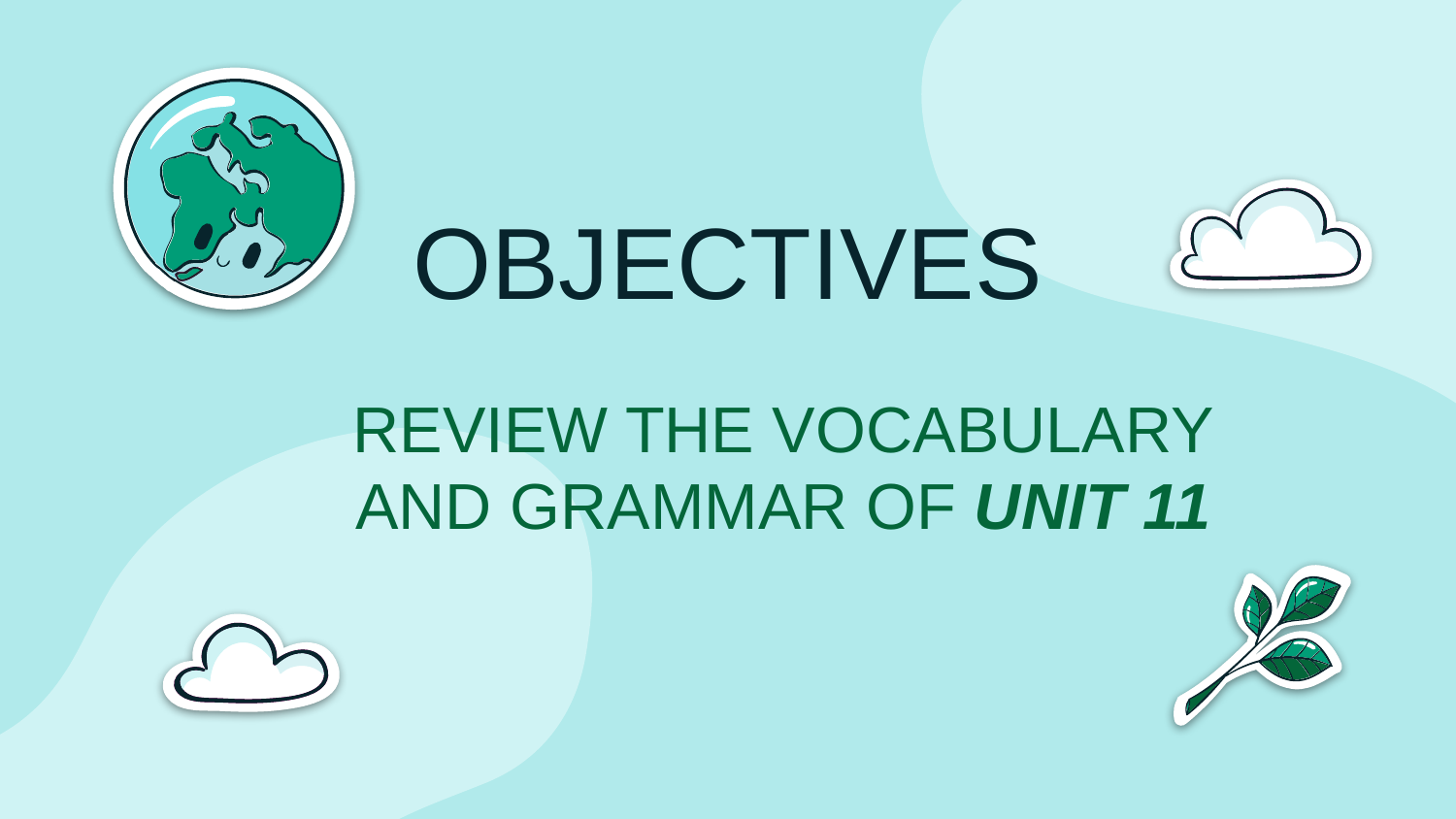

# OBJECTIVES
REVIEW THE VOCABULARY AND GRAMMAR OF UNIT 11